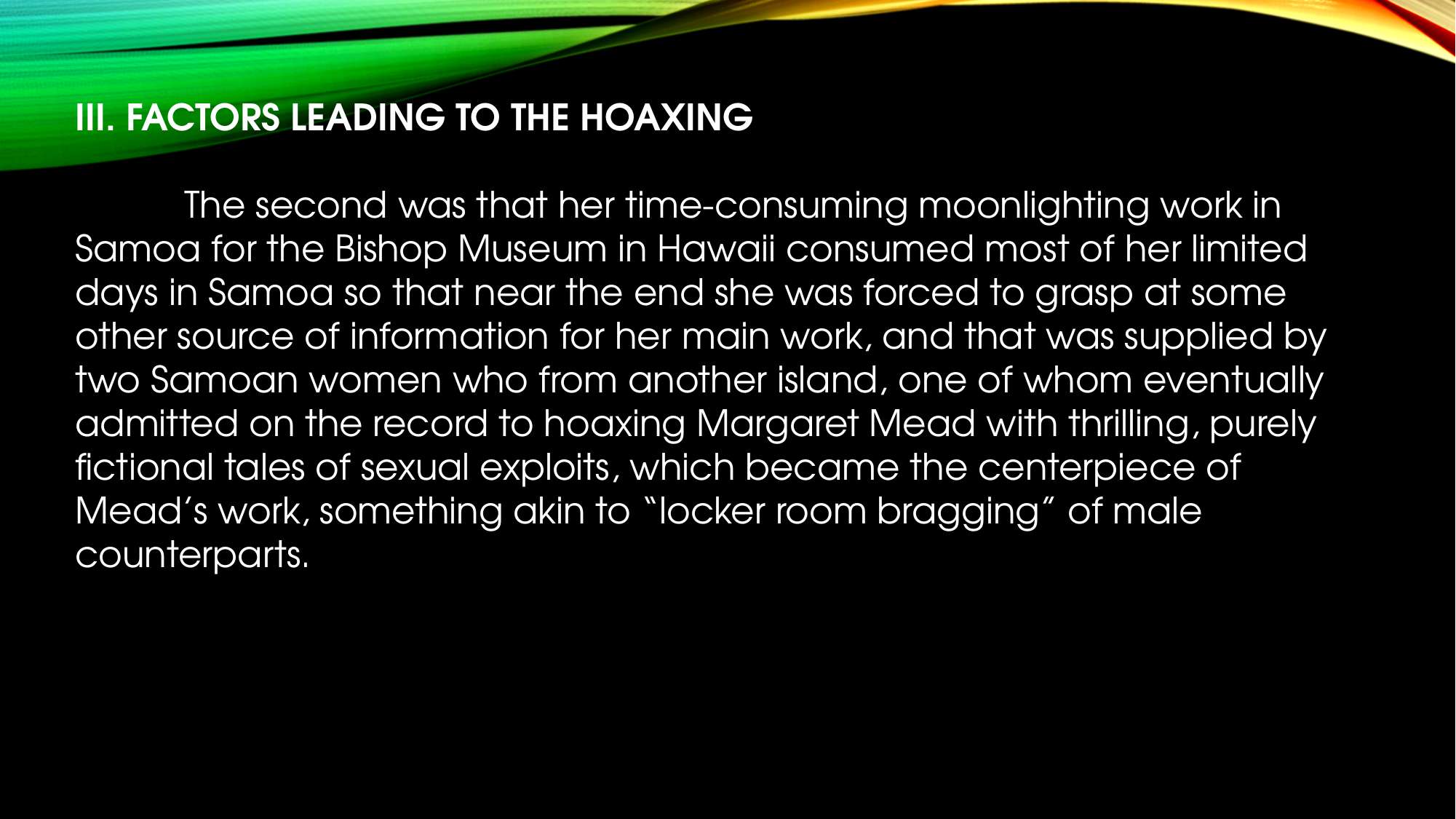

III. FACTORS LEADING TO THE HOAXING

	The second was that her time-consuming moonlighting work in Samoa for the Bishop Museum in Hawaii consumed most of her limited days in Samoa so that near the end she was forced to grasp at some other source of information for her main work, and that was supplied by two Samoan women who from another island, one of whom eventually admitted on the record to hoaxing Margaret Mead with thrilling, purely fictional tales of sexual exploits, which became the centerpiece of Mead’s work, something akin to “locker room bragging” of male counterparts.